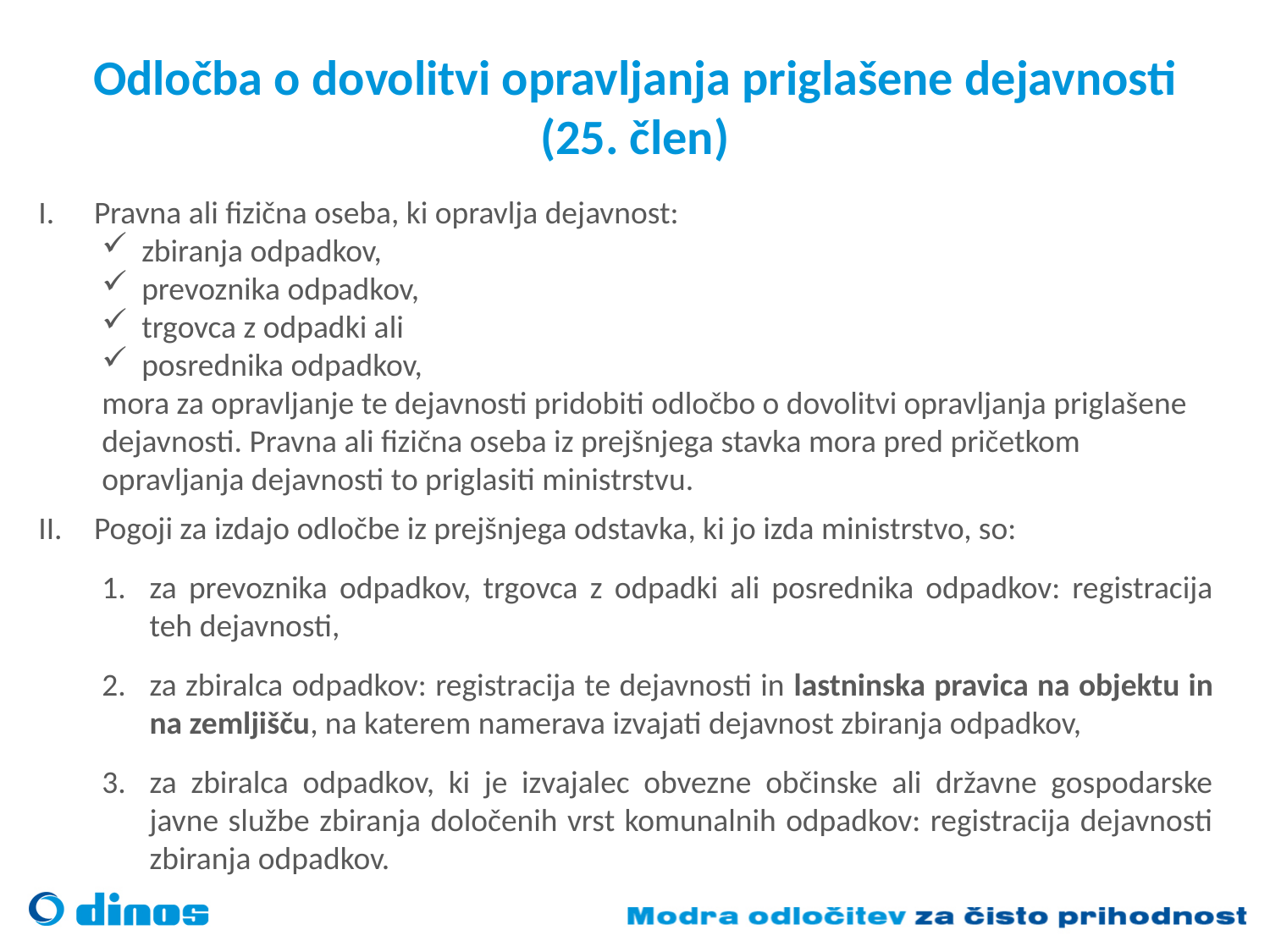

# Odločba o dovolitvi opravljanja priglašene dejavnosti  (25. člen)
Pravna ali fizična oseba, ki opravlja dejavnost:
zbiranja odpadkov,
prevoznika odpadkov,
trgovca z odpadki ali
posrednika odpadkov,
mora za opravljanje te dejavnosti pridobiti odločbo o dovolitvi opravljanja priglašene dejavnosti. Pravna ali fizična oseba iz prejšnjega stavka mora pred pričetkom opravljanja dejavnosti to priglasiti ministrstvu.
Pogoji za izdajo odločbe iz prejšnjega odstavka, ki jo izda ministrstvo, so:
za prevoznika odpadkov, trgovca z odpadki ali posrednika odpadkov: registracija teh dejavnosti,
za zbiralca odpadkov: registracija te dejavnosti in lastninska pravica na objektu in na zemljišču, na katerem namerava izvajati dejavnost zbiranja odpadkov,
za zbiralca odpadkov, ki je izvajalec obvezne občinske ali državne gospodarske javne službe zbiranja določenih vrst komunalnih odpadkov: registracija dejavnosti zbiranja odpadkov.